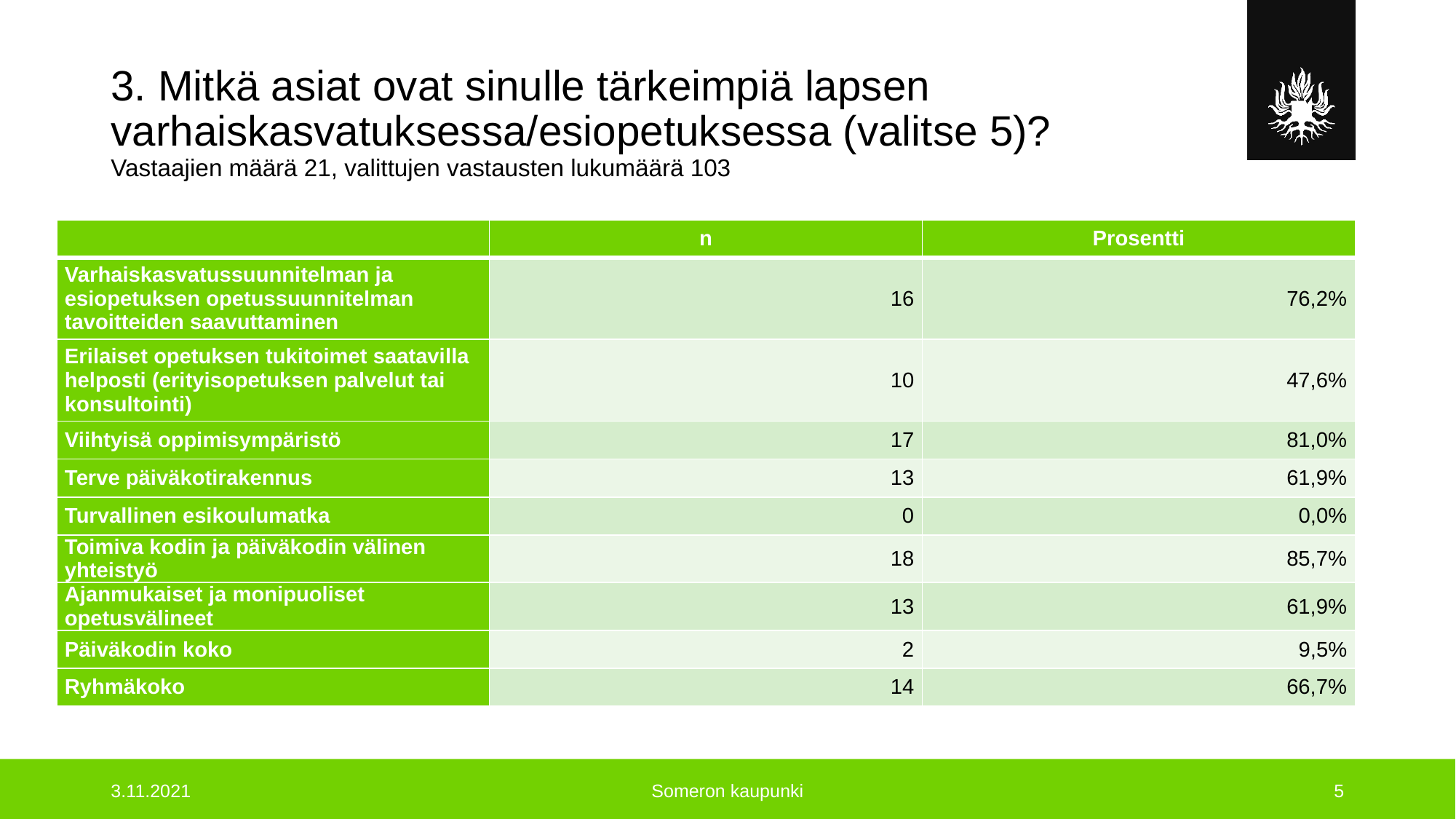

# 3. Mitkä asiat ovat sinulle tärkeimpiä lapsen  varhaiskasvatuksessa/esiopetuksessa (valitse 5)? Vastaajien määrä 21, valittujen vastausten lukumäärä 103
|  | n | Prosentti |
| --- | --- | --- |
| Varhaiskasvatussuunnitelman ja esiopetuksen opetussuunnitelman tavoitteiden saavuttaminen | 16 | 76,2% |
| Erilaiset opetuksen tukitoimet saatavilla helposti (erityisopetuksen palvelut tai konsultointi) | 10 | 47,6% |
| Viihtyisä oppimisympäristö | 17 | 81,0% |
| Terve päiväkotirakennus | 13 | 61,9% |
| Turvallinen esikoulumatka | 0 | 0,0% |
| Toimiva kodin ja päiväkodin välinen yhteistyö | 18 | 85,7% |
| Ajanmukaiset ja monipuoliset opetusvälineet | 13 | 61,9% |
| Päiväkodin koko | 2 | 9,5% |
| Ryhmäkoko | 14 | 66,7% |